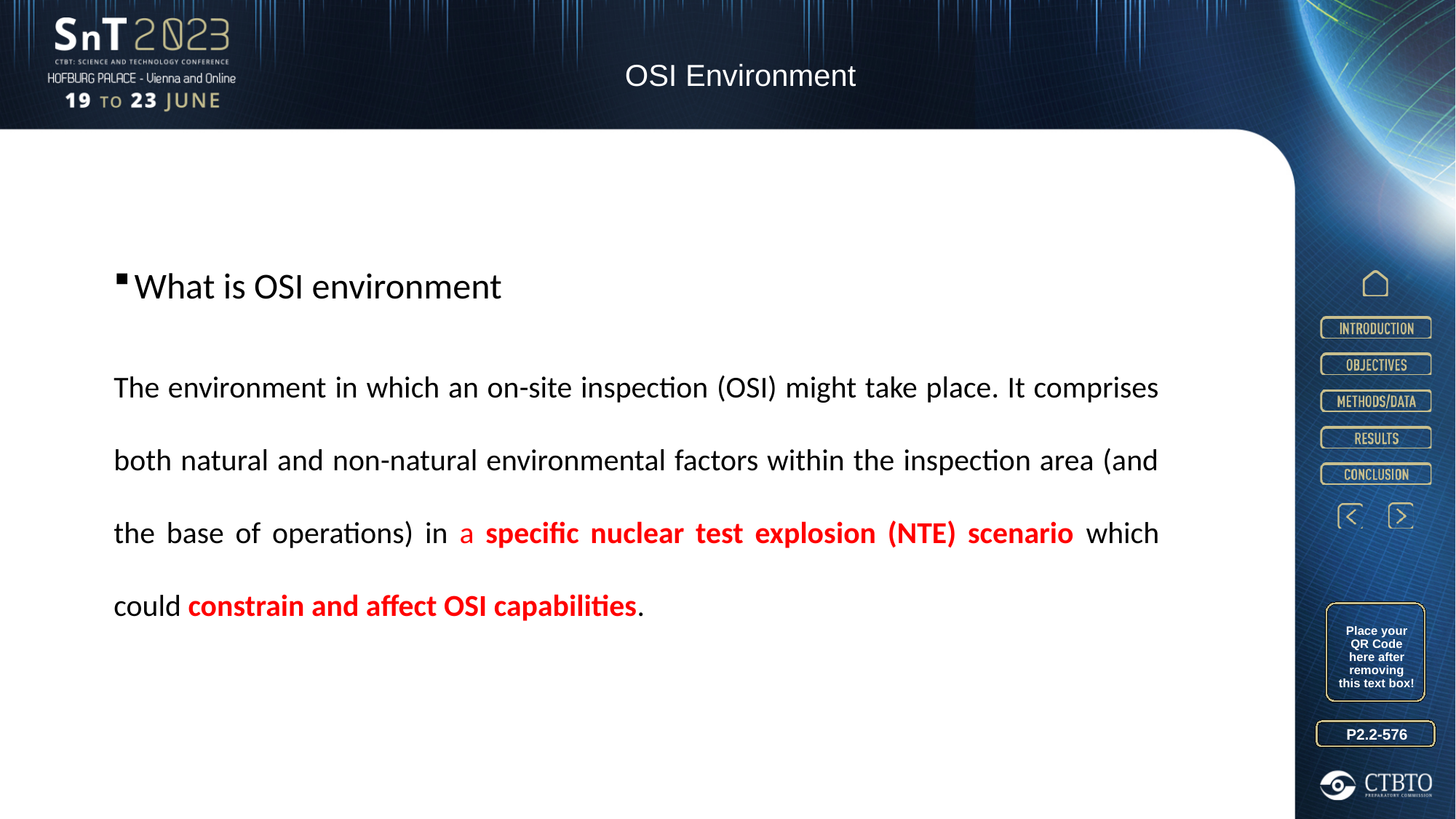

OSI Environment

What is OSI environment

The environment in which an on-site inspection (OSI) might take place. It comprises both natural and non-natural environmental factors within the inspection area (and the base of operations) in a specific nuclear test explosion (NTE) scenario which could constrain and affect OSI capabilities.

Place your QR Code here after removing this text box!
P2.2-576